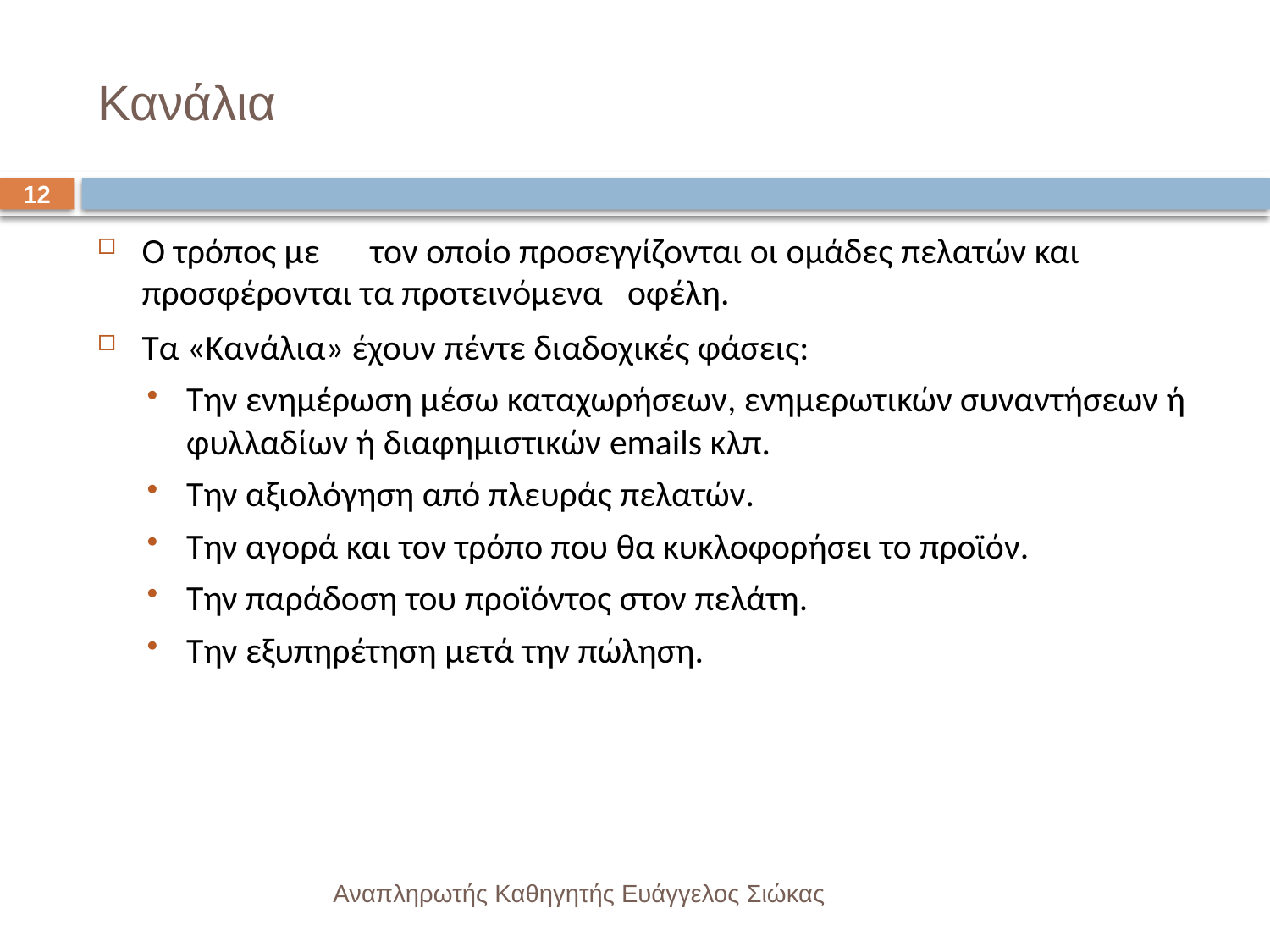

# Κανάλια
12
Ο τρόπος με	τον οποίο προσεγγίζονται οι ομάδες πελατών και προσφέρονται τα προτεινόμενα	 οφέλη.
Τα «Κανάλια» έχουν πέντε διαδοχικές φάσεις:
Την ενημέρωση μέσω καταχωρήσεων, ενημερωτικών συναντήσεων ή φυλλαδίων ή διαφημιστικών emails κλπ.
Την αξιολόγηση από πλευράς πελατών.
Την αγορά και τον τρόπο που θα κυκλοφορήσει το προϊόν.
Την παράδοση του προϊόντος στον πελάτη.
Την εξυπηρέτηση μετά την πώληση.

Αναπληρωτής Καθηγητής Ευάγγελος Σιώκας